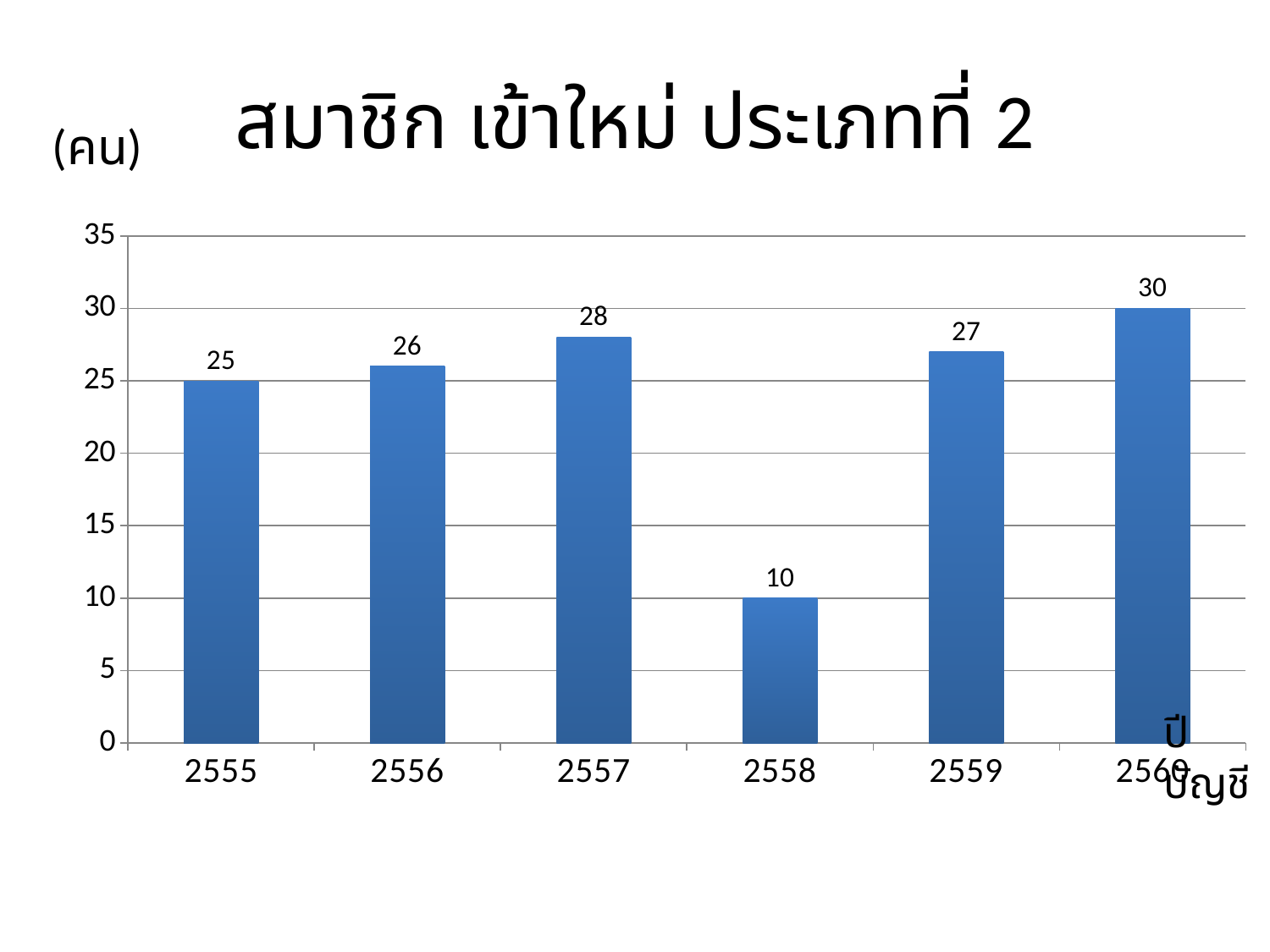

# สมาชิก เข้าใหม่ ประเภทที่ 2
(คน)

### Chart

| Category | เข้าใหม่ |
|---|---|
| 2555 | 25.0 |
| 2556 | 26.0 |
| 2557 | 28.0 |
| 2558 | 10.0 |
| 2559 | 27.0 |
| 2560 | 30.0 |
ปีบัญชี